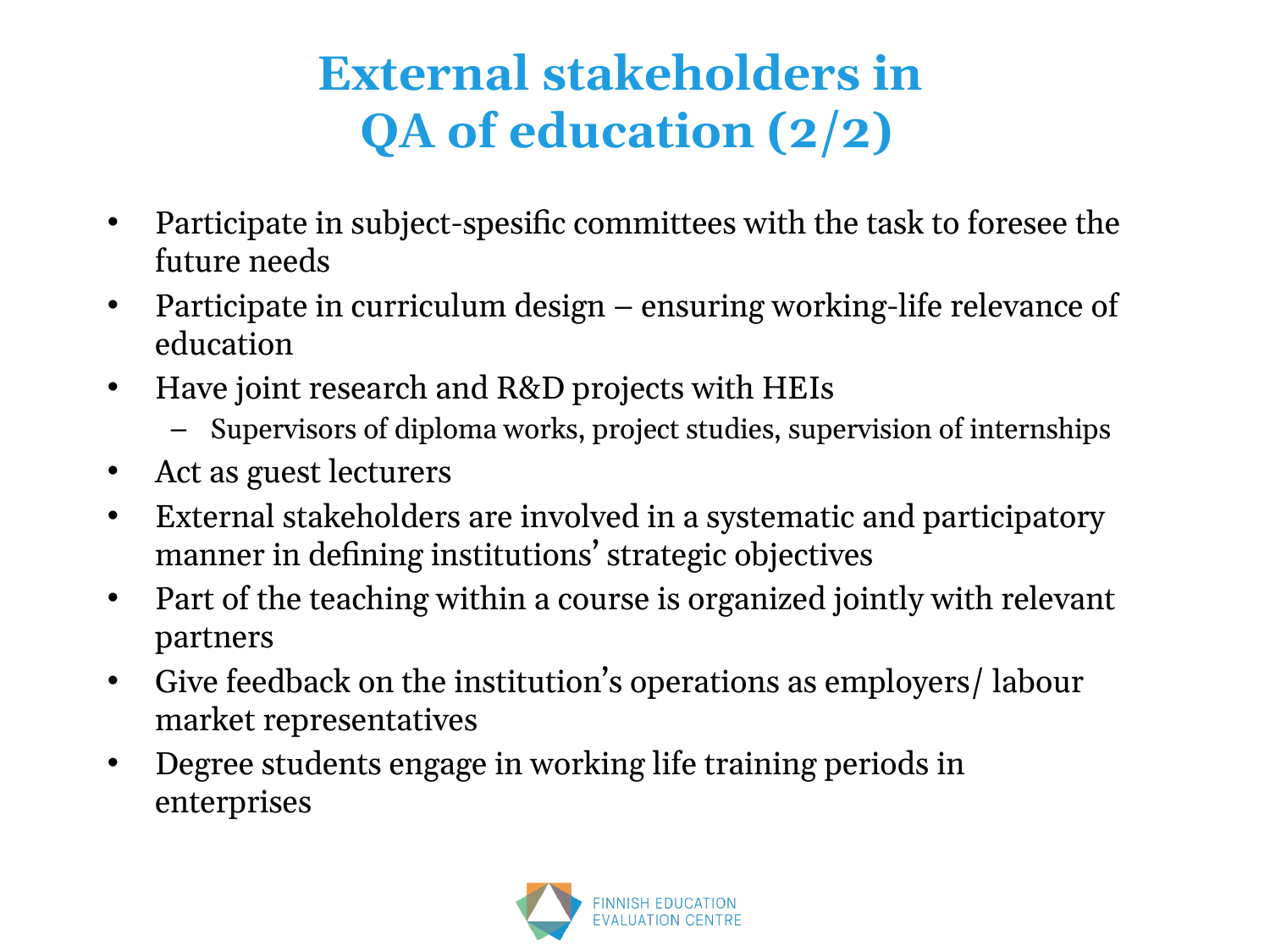

# External stakeholders in QA of education (2/2)
Participate in subject-spesific committees with the task to foresee the future needs
Participate in curriculum design – ensuring working-life relevance of education
Have joint research and R&D projects with HEIs
Supervisors of diploma works, project studies, supervision of internships
Act as guest lecturers
External stakeholders are involved in a systematic and participatory manner in defining institutions’ strategic objectives
Part of the teaching within a course is organized jointly with relevant partners
Give feedback on the institution’s operations as employers/ labour market representatives
Degree students engage in working life training periods in enterprises